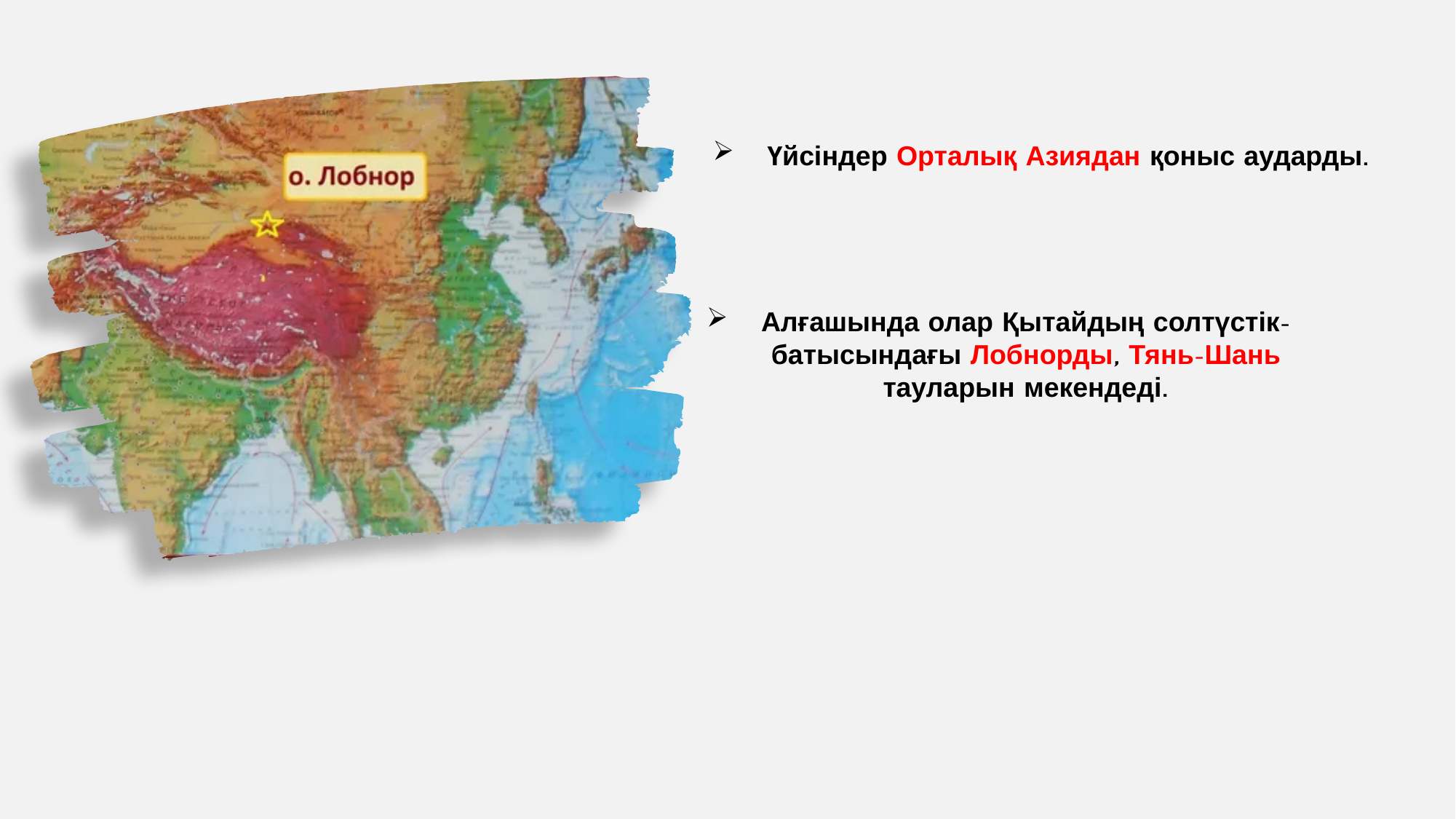

Үйсіндер Орталық Азиядан қоныс аударды.
Алғашында олар Қытайдың солтүстік-батысындағы Лобнорды, Тянь-Шань тауларын мекендеді.